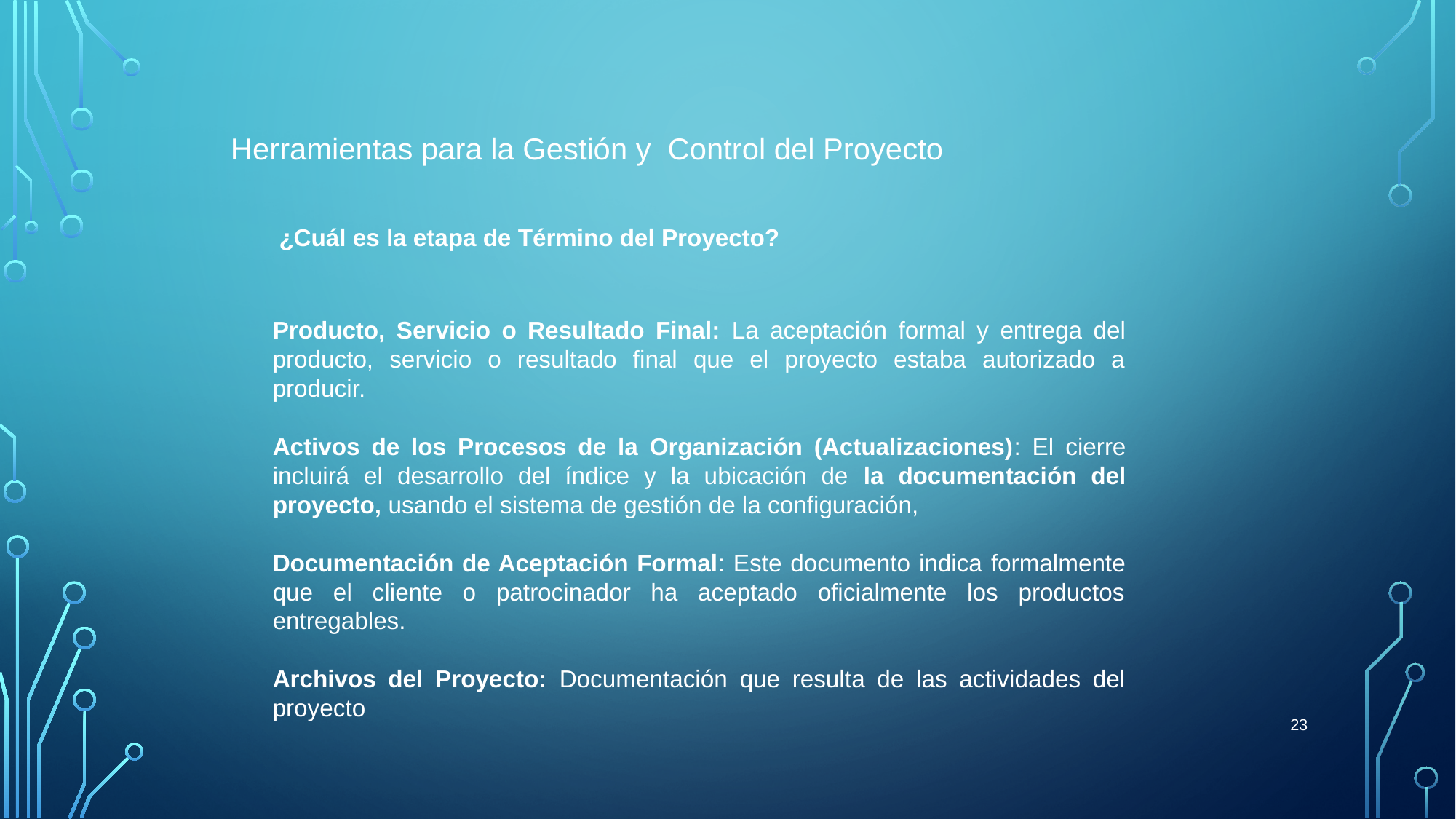

Herramientas para la Gestión y  Control del Proyecto
¿Cuál es la etapa de Término del Proyecto?
Producto, Servicio o Resultado Final: La aceptación formal y entrega del producto, servicio o resultado final que el proyecto estaba autorizado a producir.

Activos de los Procesos de la Organización (Actualizaciones): El cierre incluirá el desarrollo del índice y la ubicación de la documentación del proyecto, usando el sistema de gestión de la configuración,

Documentación de Aceptación Formal: Este documento indica formalmente que el cliente o patrocinador ha aceptado oficialmente los productos entregables.

Archivos del Proyecto: Documentación que resulta de las actividades del proyecto
23